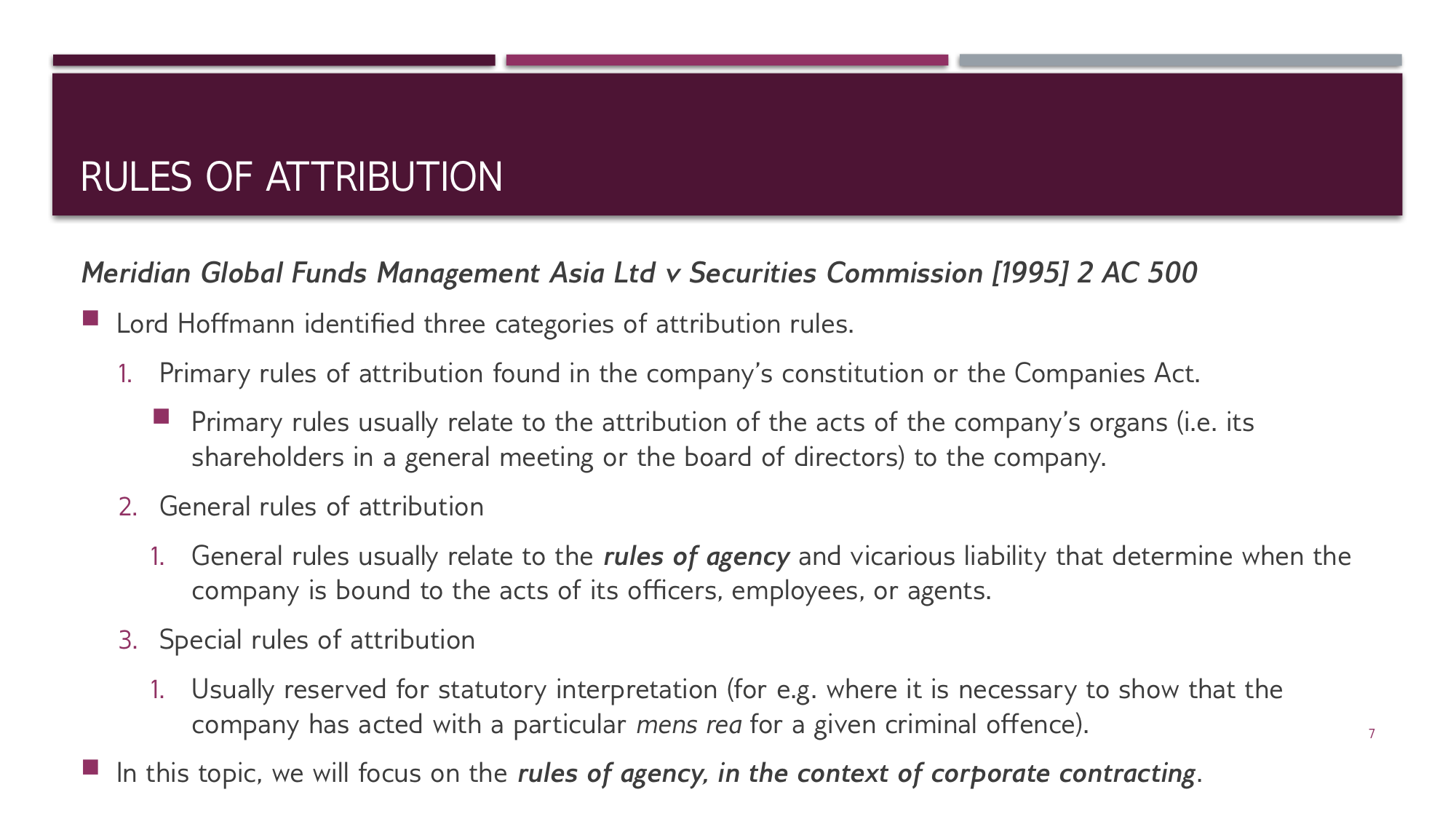

# Rules of attribution
Meridian Global Funds Management Asia Ltd v Securities Commission [1995] 2 AC 500
Lord Hoffmann identified three categories of attribution rules.
Primary rules of attribution found in the company’s constitution or the Companies Act.
Primary rules usually relate to the attribution of the acts of the company’s organs (i.e. its shareholders in a general meeting or the board of directors) to the company.
General rules of attribution
General rules usually relate to the rules of agency and vicarious liability that determine when the company is bound to the acts of its officers, employees, or agents.
Special rules of attribution
Usually reserved for statutory interpretation (for e.g. where it is necessary to show that the company has acted with a particular mens rea for a given criminal offence).
In this topic, we will focus on the rules of agency, in the context of corporate contracting.
7